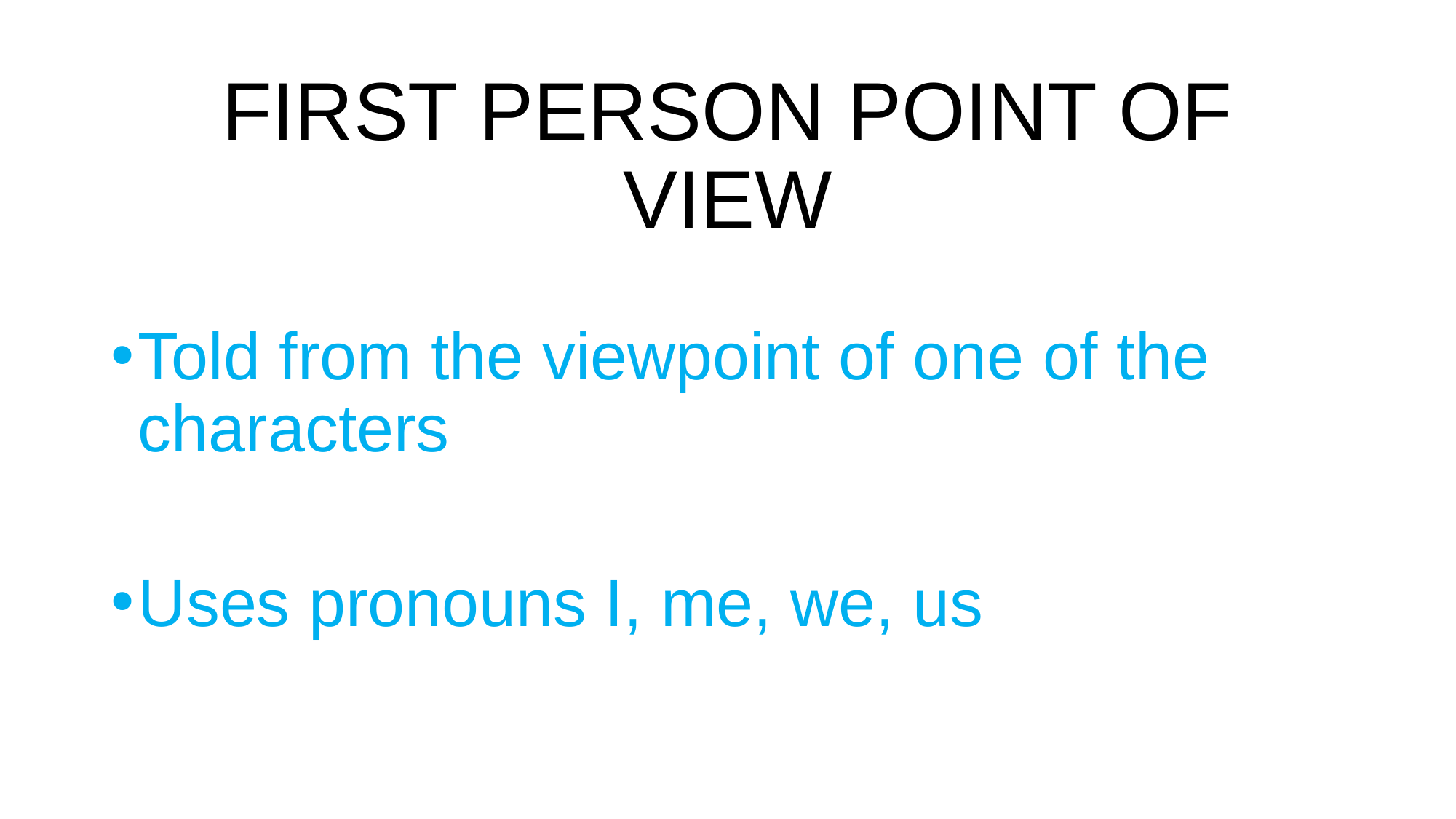

FIRST PERSON POINT OF VIEW

Told from the viewpoint of one of the characters

Uses pronouns I, me, we, us